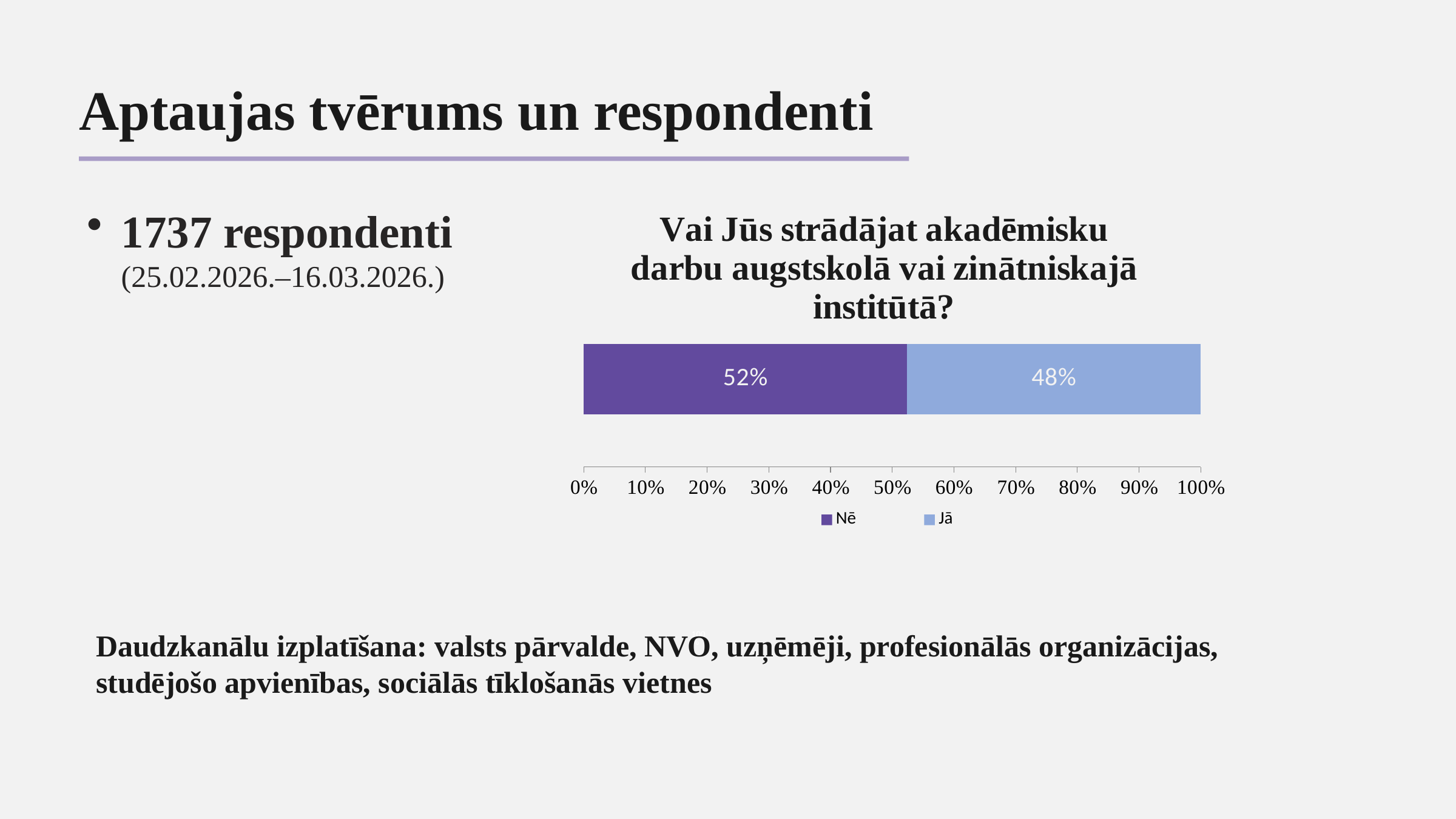

Aptaujas tvērums un respondenti

### Chart: Vai Jūs strādājat akadēmisku darbu augstskolā vai zinātniskajā institūtā?

| Category |  |  |
|---|---|---|
| Responses | 0.5238 | 0.4762 |
1737 respondenti (25.02.2026.–16.03.2026.)
Daudzkanālu izplatīšana: valsts pārvalde, NVO, uzņēmēji, profesionālās organizācijas, studējošo apvienības, sociālās tīklošanās vietnes
100%